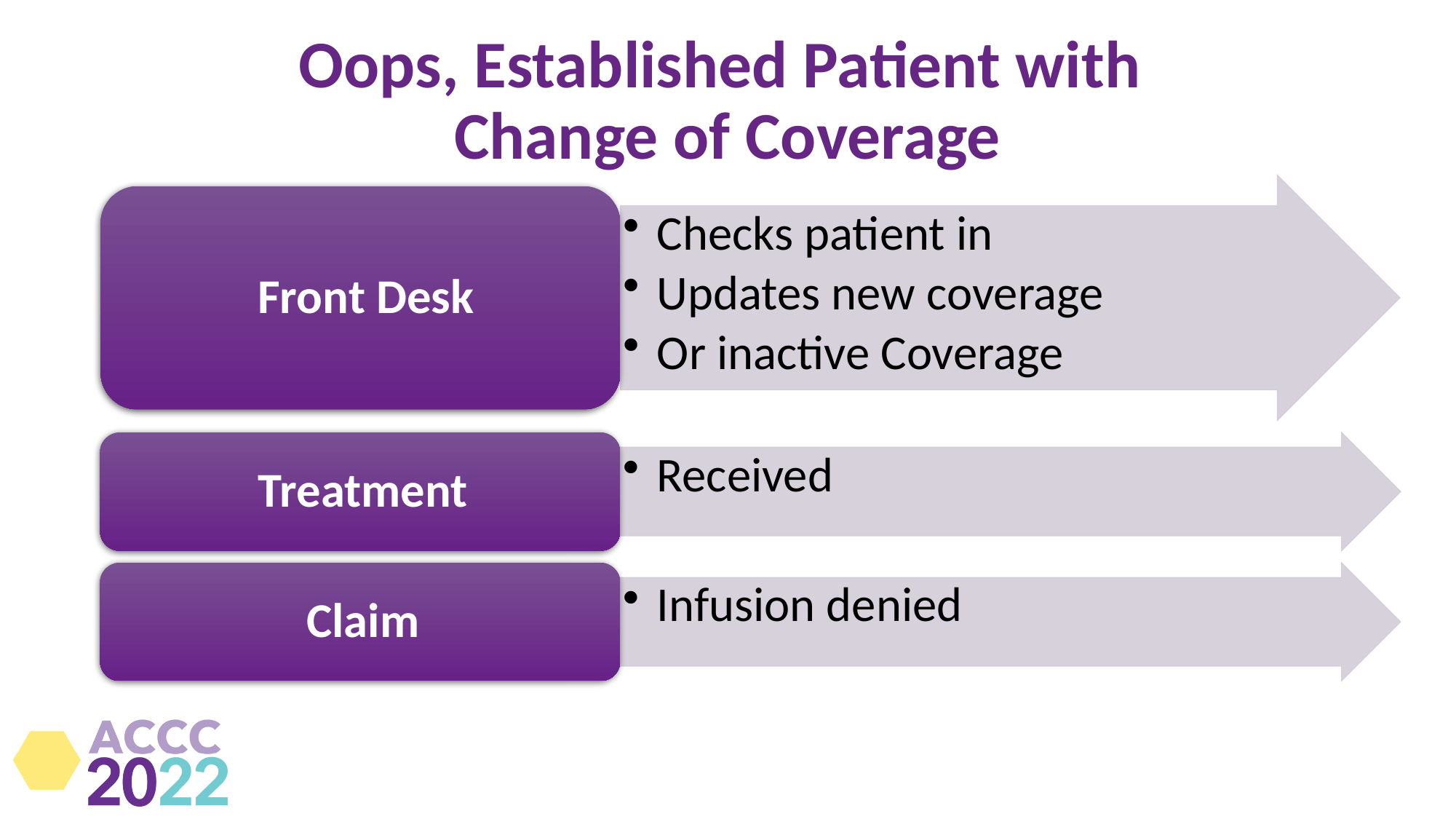

# Oops, Established Patient with Change of Coverage
Checks patient in
Updates new coverage
Or inactive Coverage
Front Desk
Received
Treatment
Infusion denied
Claim